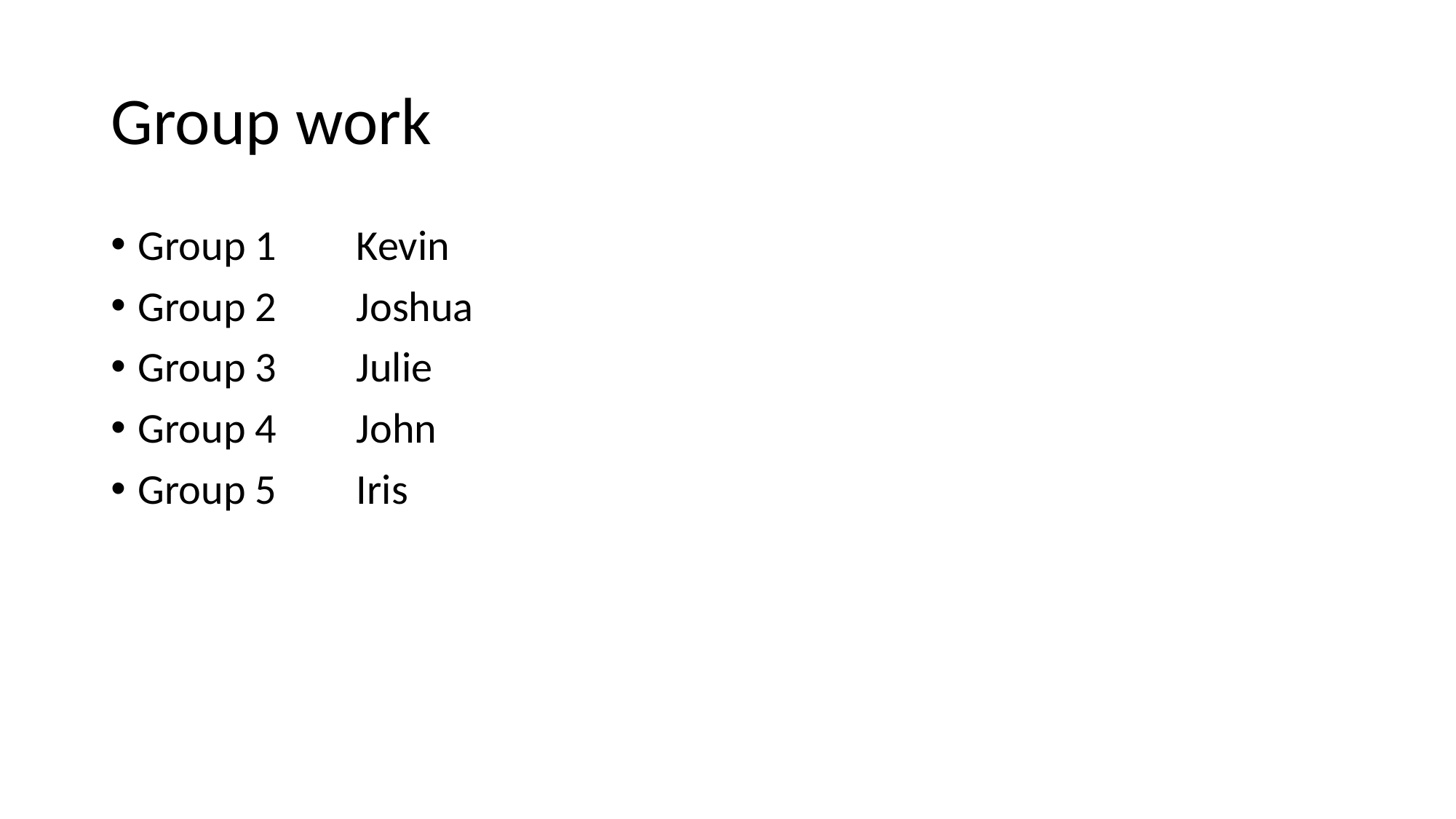

# Group work
Group 1	Kevin
Group 2	Joshua
Group 3	Julie
Group 4	John
Group 5 	Iris